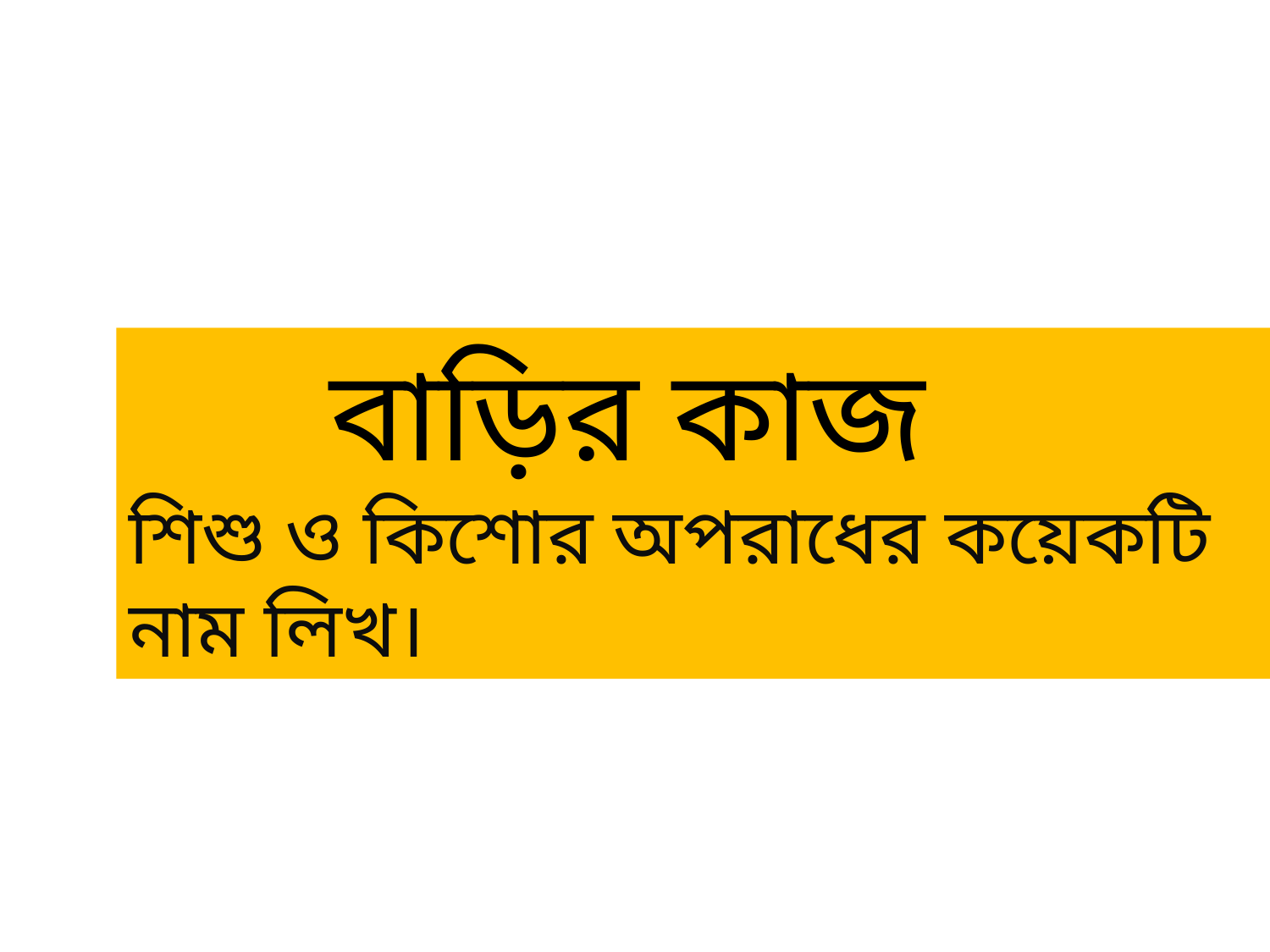

বাড়ির কাজ
শিশু ও কিশোর অপরাধের কয়েকটি নাম লিখ।